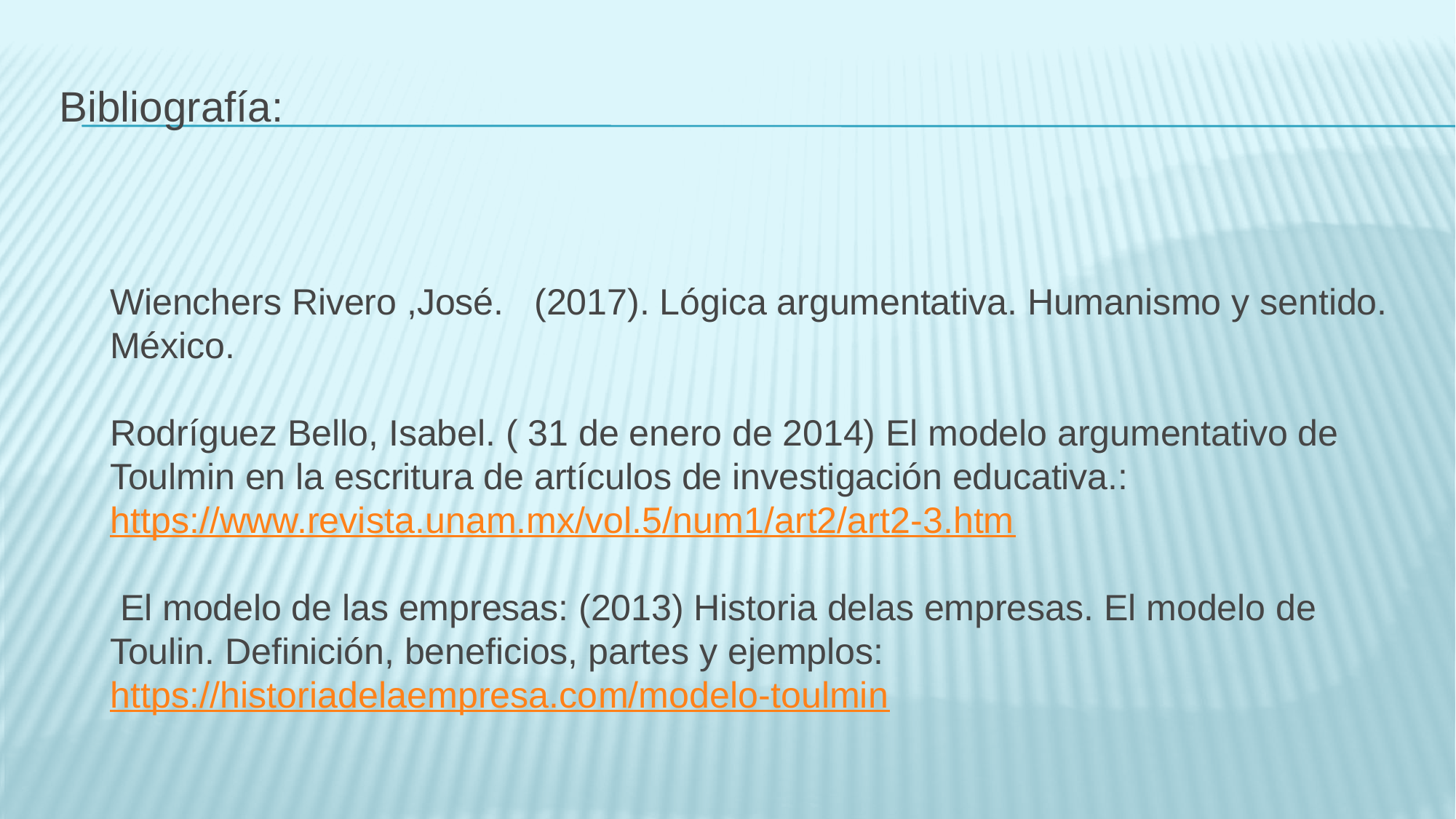

# Bibliografía:

Wienchers Rivero ,José.   (2017). Lógica argumentativa. Humanismo y sentido. México.

Rodríguez Bello, Isabel. ( 31 de enero de 2014) El modelo argumentativo de Toulmin en la escritura de artículos de investigación educativa.: https://www.revista.unam.mx/vol.5/num1/art2/art2-3.htm

 El modelo de las empresas: (2013) Historia delas empresas. El modelo de Toulin. Definición, beneficios, partes y ejemplos: https://historiadelaempresa.com/modelo-toulmin